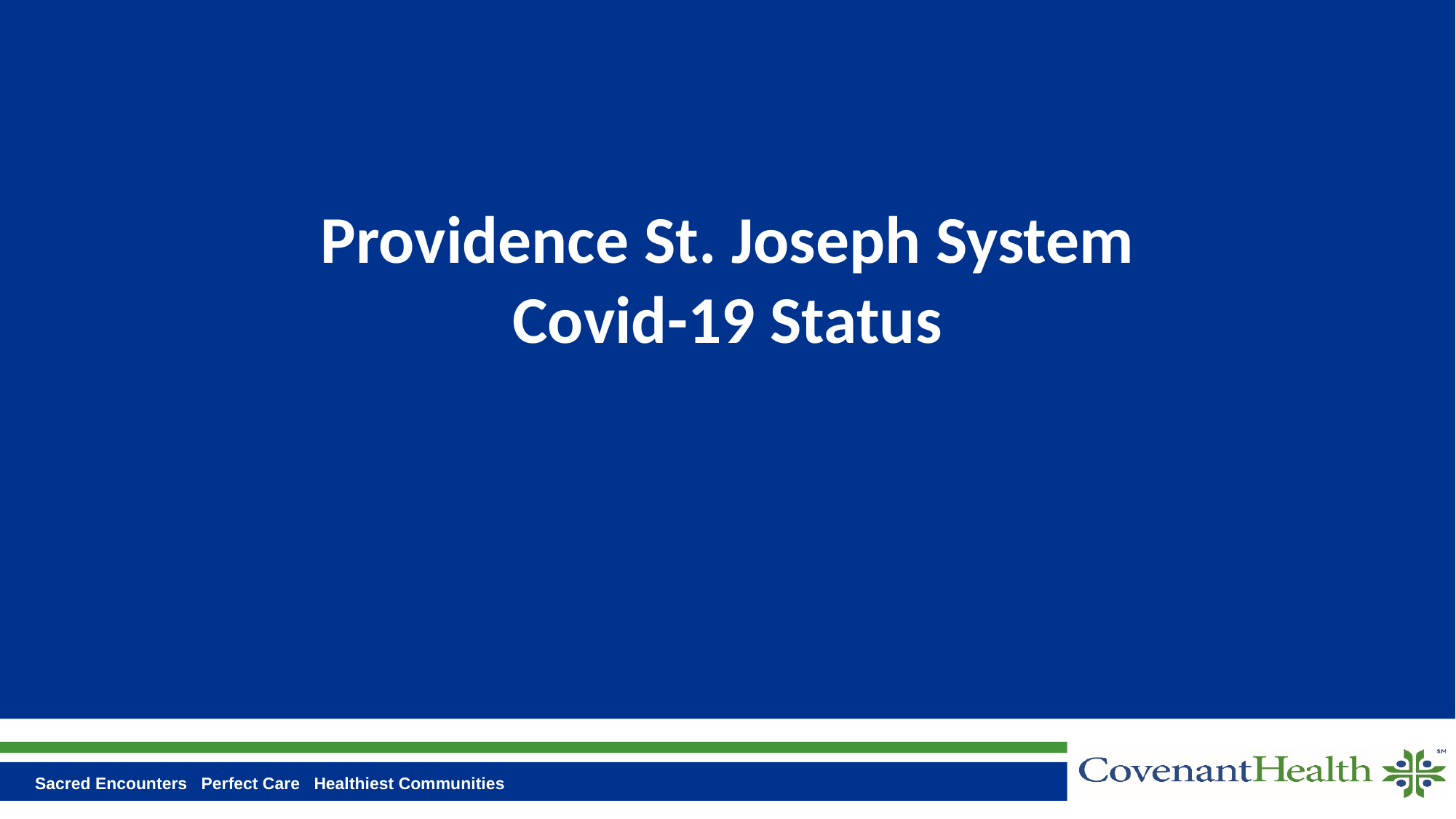

# Providence St. Joseph System Covid-19 Status